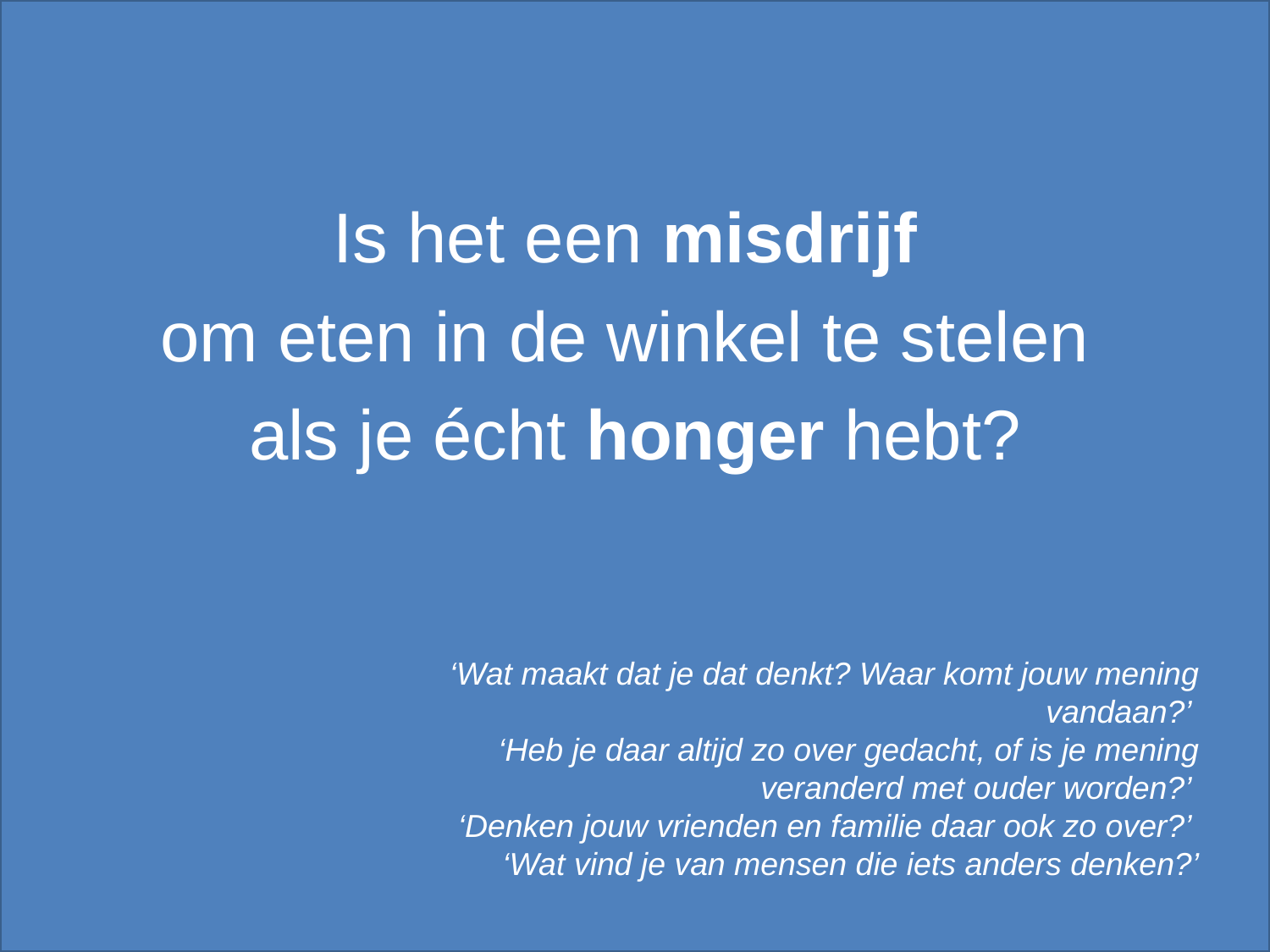

#
Is het een misdrijf
om eten in de winkel te stelen
als je écht honger hebt?
‘Wat maakt dat je dat denkt? Waar komt jouw mening vandaan?’
‘Heb je daar altijd zo over gedacht, of is je mening veranderd met ouder worden?’
‘Denken jouw vrienden en familie daar ook zo over?’
‘Wat vind je van mensen die iets anders denken?’
atlas · integratie & inburgering Antwerpen
22